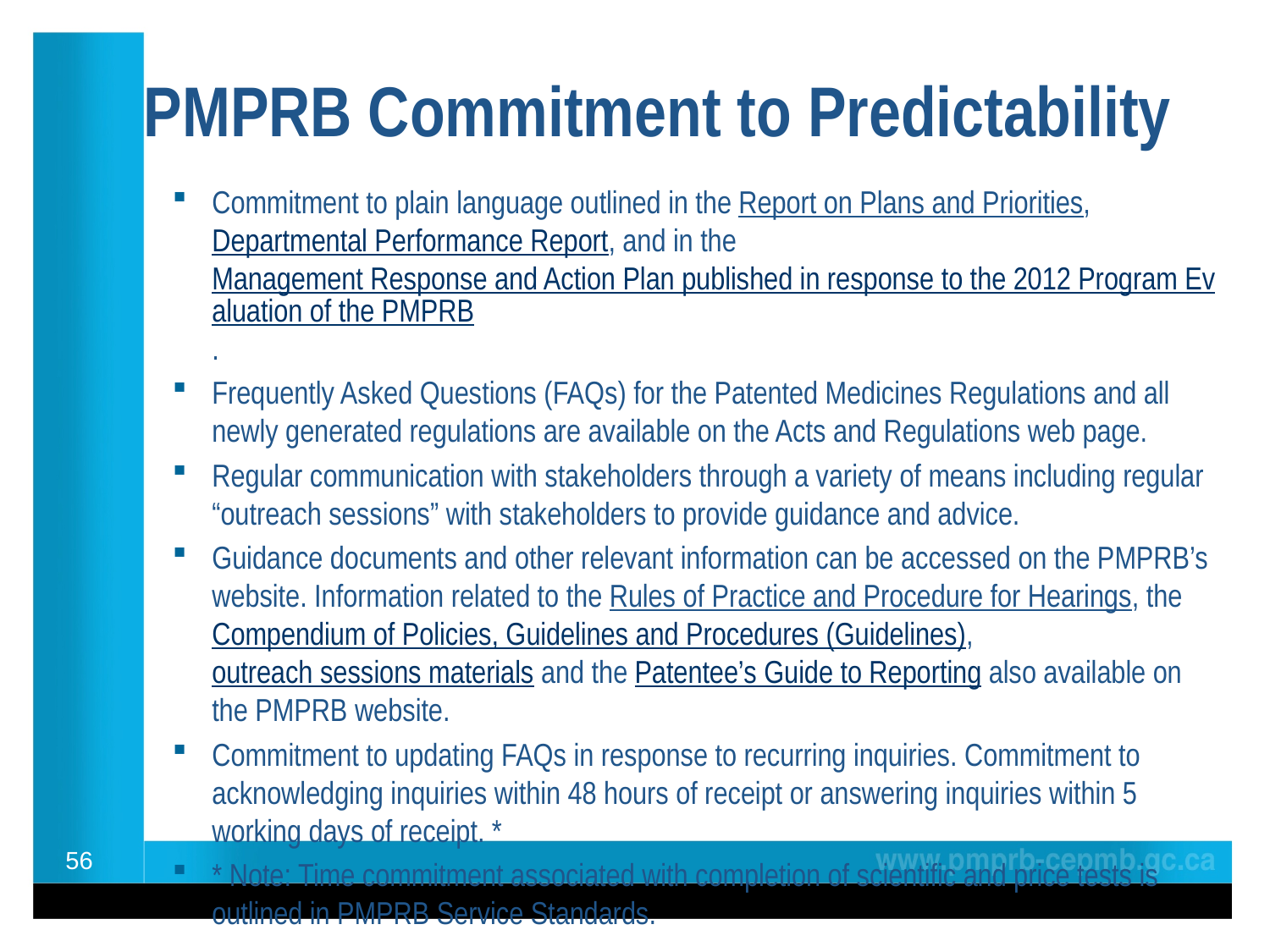

# PMPRB Commitment to Predictability
Commitment to plain language outlined in the Report on Plans and Priorities, Departmental Performance Report, and in the Management Response and Action Plan published in response to the 2012 Program Evaluation of the PMPRB.
Frequently Asked Questions (FAQs) for the Patented Medicines Regulations and all newly generated regulations are available on the Acts and Regulations web page.
Regular communication with stakeholders through a variety of means including regular “outreach sessions” with stakeholders to provide guidance and advice.
Guidance documents and other relevant information can be accessed on the PMPRB’s website. Information related to the Rules of Practice and Procedure for Hearings, the Compendium of Policies, Guidelines and Procedures (Guidelines), outreach sessions materials and the Patentee’s Guide to Reporting also available on the PMPRB website.
Commitment to updating FAQs in response to recurring inquiries. Commitment to acknowledging inquiries within 48 hours of receipt or answering inquiries within 5 working days of receipt. *
* Note: Time commitment associated with completion of scientific and price tests is outlined in PMPRB Service Standards.
56